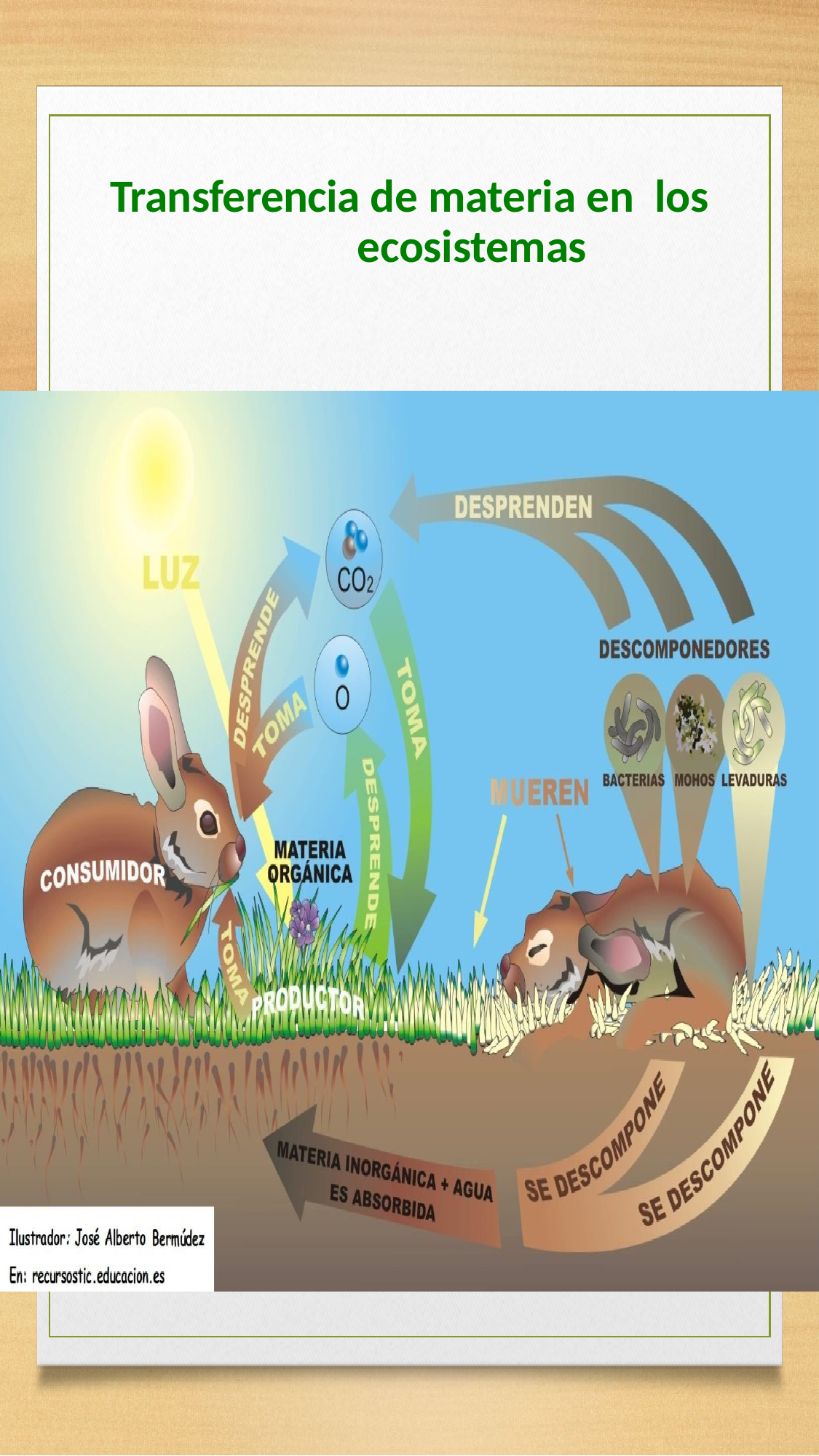

# Transferencia de materia en  los ecosistemas